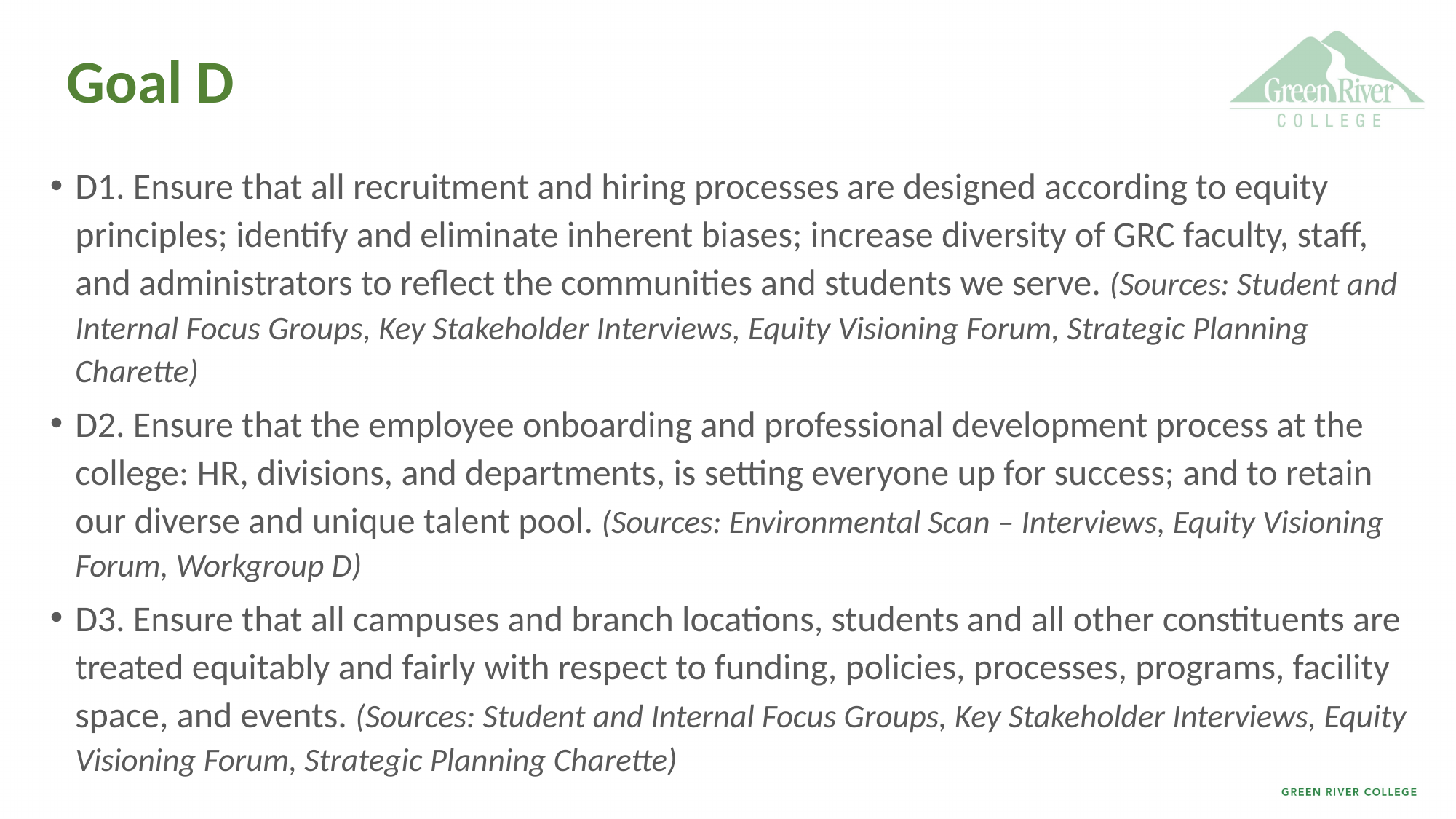

# Goal D
D1. Ensure that all recruitment and hiring processes are designed according to equity principles; identify and eliminate inherent biases; increase diversity of GRC faculty, staff, and administrators to reflect the communities and students we serve. (Sources: Student and Internal Focus Groups, Key Stakeholder Interviews, Equity Visioning Forum, Strategic Planning Charette)
D2. Ensure that the employee onboarding and professional development process at the college: HR, divisions, and departments, is setting everyone up for success; and to retain our diverse and unique talent pool. (Sources: Environmental Scan – Interviews, Equity Visioning Forum, Workgroup D)
D3. Ensure that all campuses and branch locations, students and all other constituents are treated equitably and fairly with respect to funding, policies, processes, programs, facility space, and events. (Sources: Student and Internal Focus Groups, Key Stakeholder Interviews, Equity Visioning Forum, Strategic Planning Charette)